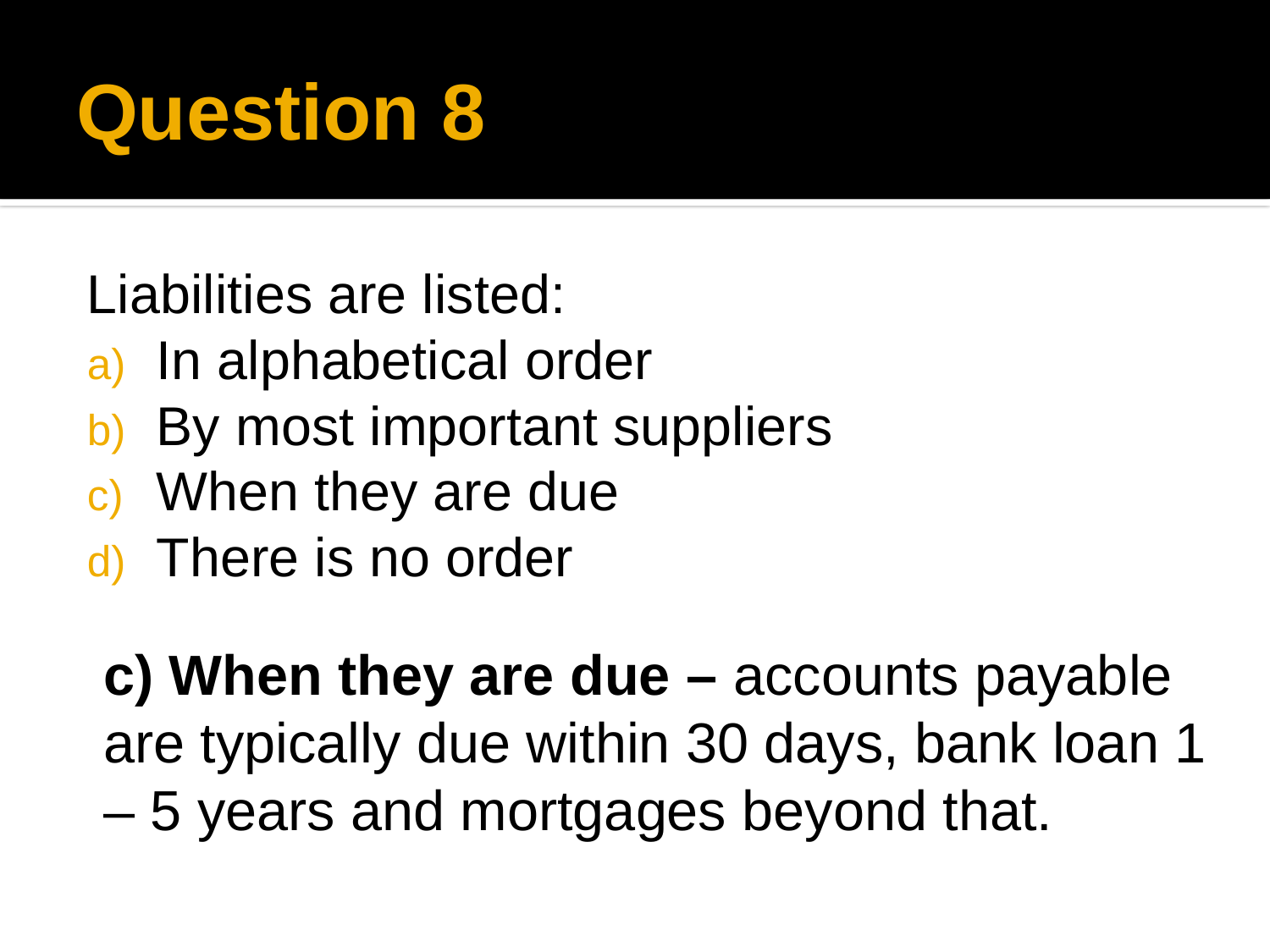

# Question 8
Liabilities are listed:
In alphabetical order
By most important suppliers
When they are due
There is no order

c) When they are due – accounts payable are typically due within 30 days, bank loan 1 – 5 years and mortgages beyond that.